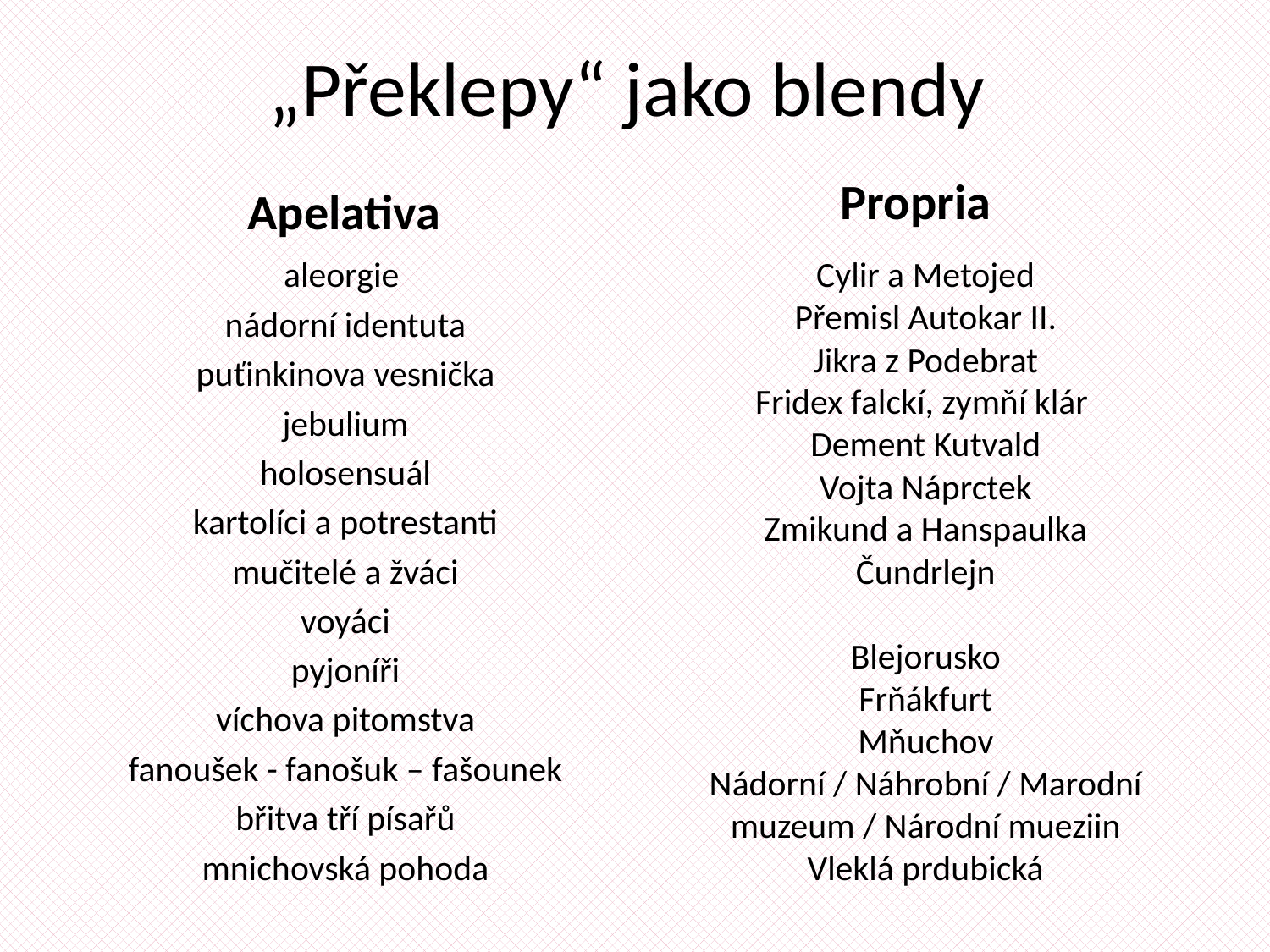

# „Překlepy“ jako blendy
Propria
Apelativa
aleorgie
nádorní identuta
puťinkinova vesnička
jebulium
holosensuál
kartolíci a potrestanti
mučitelé a žváci
voyáci
pyjoníři
víchova pitomstva
fanoušek - fanošuk – fašounek
břitva tří písařů
mnichovská pohoda
Cylir a Metojed
Přemisl Autokar II.
Jikra z Podebrat
Fridex falckí, zymňí klár
Dement Kutvald
Vojta Náprctek
Zmikund a Hanspaulka
Čundrlejn

Blejorusko
Frňákfurt
Mňuchov
Nádorní / Náhrobní / Marodní muzeum / Národní mueziin
Vleklá prdubická